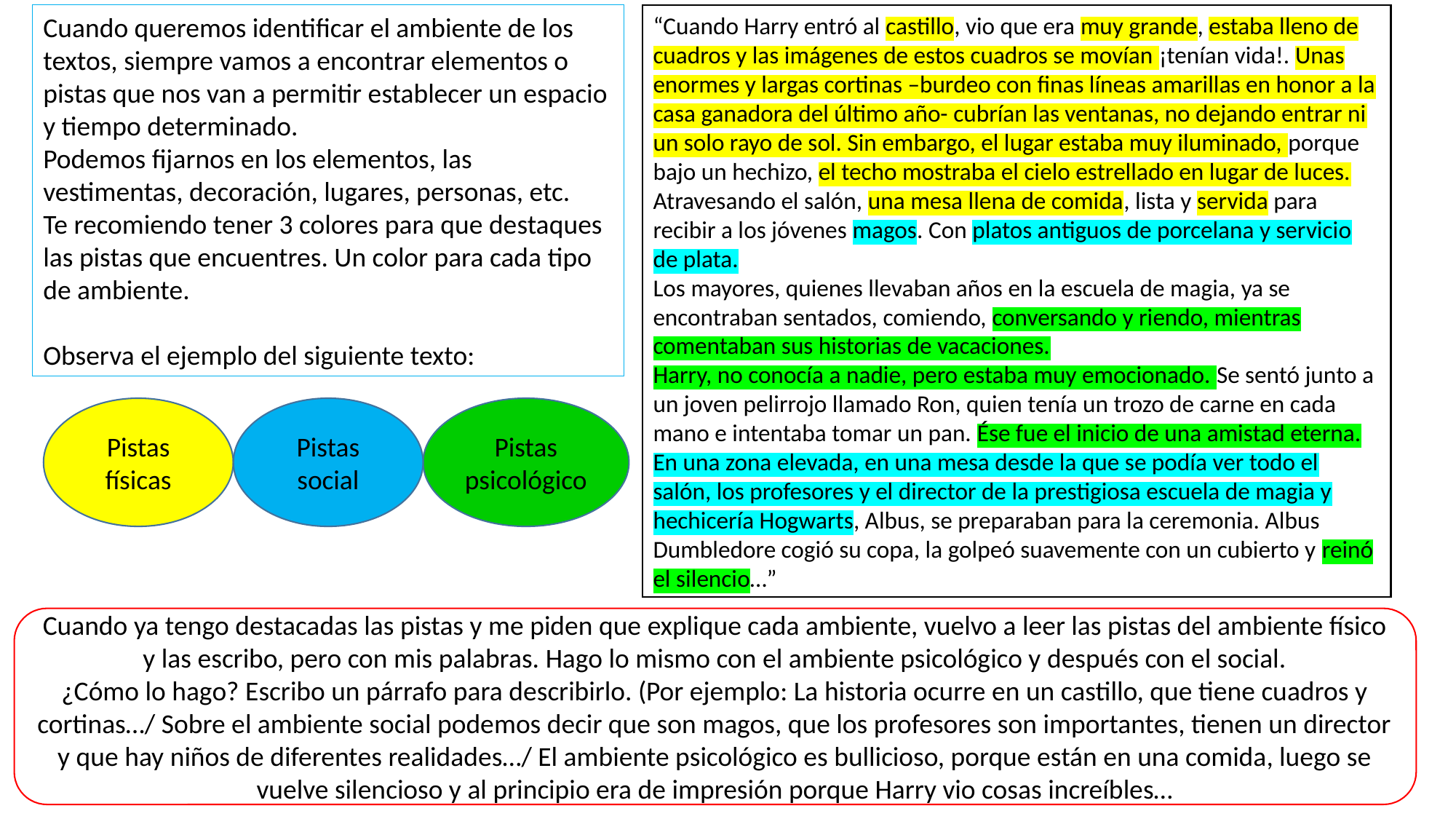

Cuando queremos identificar el ambiente de los textos, siempre vamos a encontrar elementos o pistas que nos van a permitir establecer un espacio y tiempo determinado.
Podemos fijarnos en los elementos, las vestimentas, decoración, lugares, personas, etc.
Te recomiendo tener 3 colores para que destaques las pistas que encuentres. Un color para cada tipo de ambiente.

Observa el ejemplo del siguiente texto:
“Cuando Harry entró al castillo, vio que era muy grande, estaba lleno de cuadros y las imágenes de estos cuadros se movían ¡tenían vida!. Unas enormes y largas cortinas –burdeo con finas líneas amarillas en honor a la casa ganadora del último año- cubrían las ventanas, no dejando entrar ni un solo rayo de sol. Sin embargo, el lugar estaba muy iluminado, porque bajo un hechizo, el techo mostraba el cielo estrellado en lugar de luces.
Atravesando el salón, una mesa llena de comida, lista y servida para recibir a los jóvenes magos. Con platos antiguos de porcelana y servicio de plata.
Los mayores, quienes llevaban años en la escuela de magia, ya se encontraban sentados, comiendo, conversando y riendo, mientras comentaban sus historias de vacaciones.
Harry, no conocía a nadie, pero estaba muy emocionado. Se sentó junto a un joven pelirrojo llamado Ron, quien tenía un trozo de carne en cada mano e intentaba tomar un pan. Ése fue el inicio de una amistad eterna.
En una zona elevada, en una mesa desde la que se podía ver todo el salón, los profesores y el director de la prestigiosa escuela de magia y hechicería Hogwarts, Albus, se preparaban para la ceremonia. Albus Dumbledore cogió su copa, la golpeó suavemente con un cubierto y reinó el silencio…”
Pistas físicas
Pistas social
Pistas psicológico
Cuando ya tengo destacadas las pistas y me piden que explique cada ambiente, vuelvo a leer las pistas del ambiente físico y las escribo, pero con mis palabras. Hago lo mismo con el ambiente psicológico y después con el social.
¿Cómo lo hago? Escribo un párrafo para describirlo. (Por ejemplo: La historia ocurre en un castillo, que tiene cuadros y cortinas…/ Sobre el ambiente social podemos decir que son magos, que los profesores son importantes, tienen un director y que hay niños de diferentes realidades…/ El ambiente psicológico es bullicioso, porque están en una comida, luego se vuelve silencioso y al principio era de impresión porque Harry vio cosas increíbles…